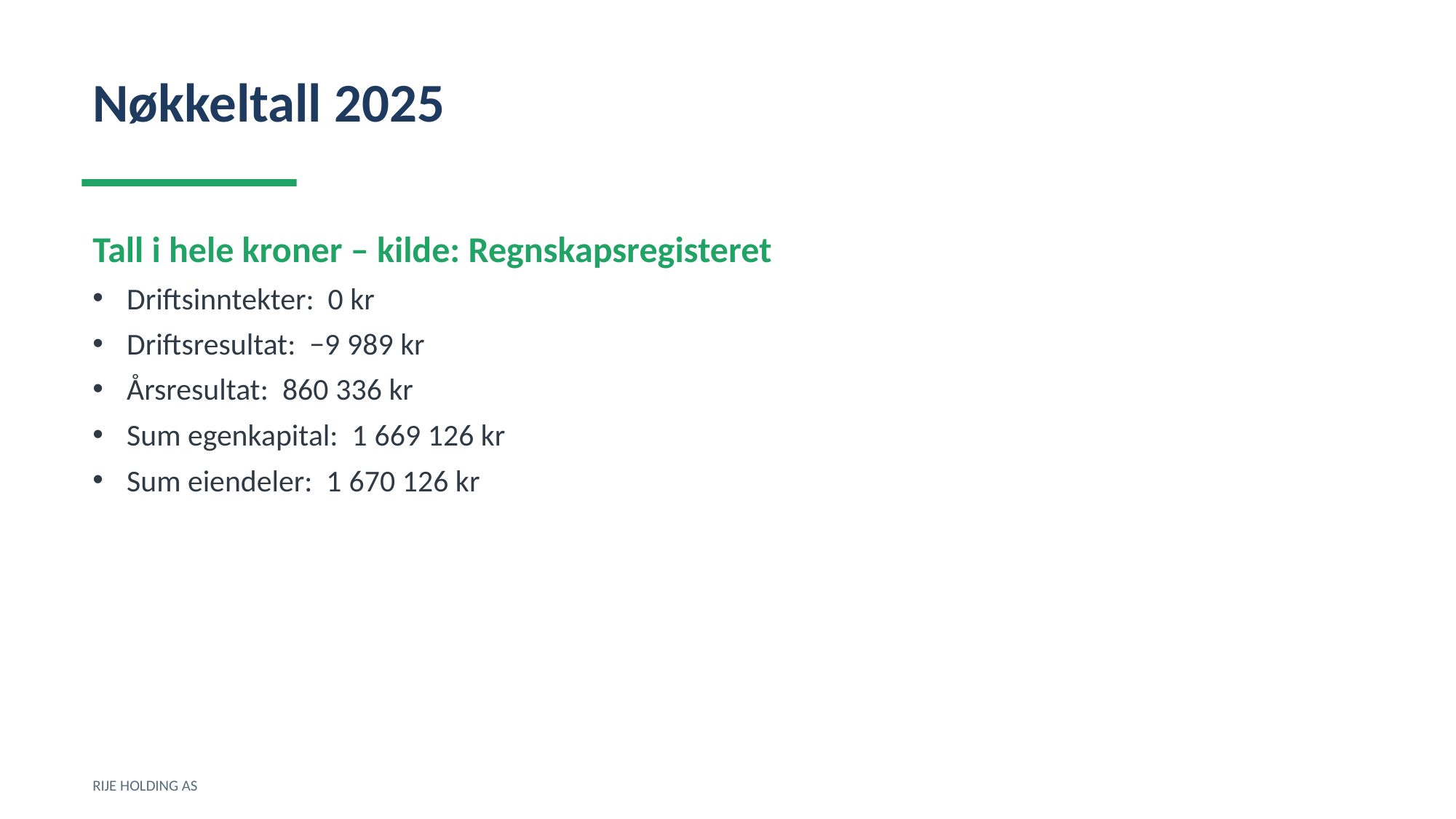

Nøkkeltall 2025

Tall i hele kroner – kilde: Regnskapsregisteret
Driftsinntekter:  0 kr
Driftsresultat:  −9 989 kr
Årsresultat:  860 336 kr
Sum egenkapital:  1 669 126 kr
Sum eiendeler:  1 670 126 kr
RIJE HOLDING AS